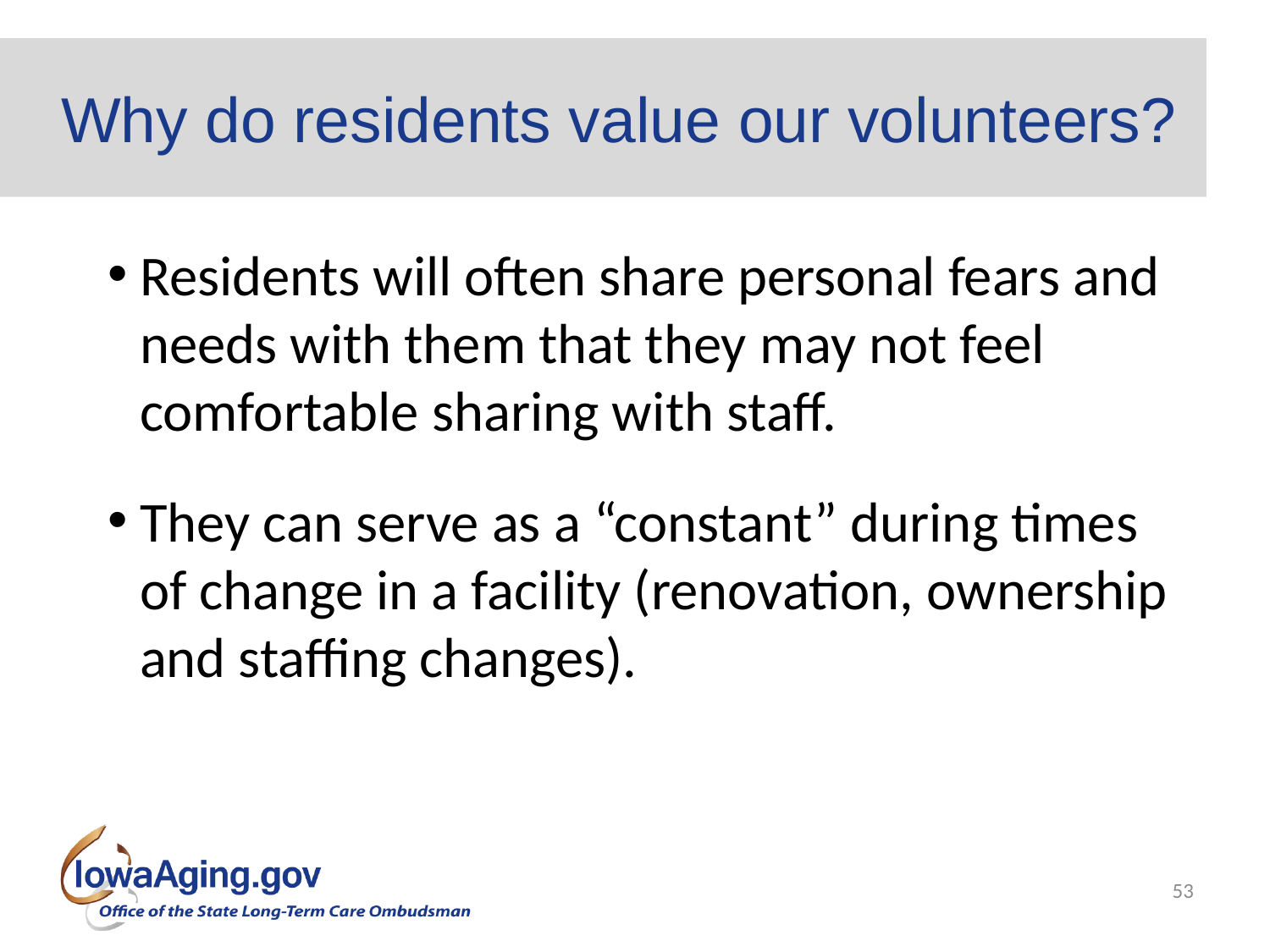

# Why do residents value our volunteers?
Residents will often share personal fears and needs with them that they may not feel comfortable sharing with staff.
They can serve as a “constant” during times of change in a facility (renovation, ownership and staffing changes).

53